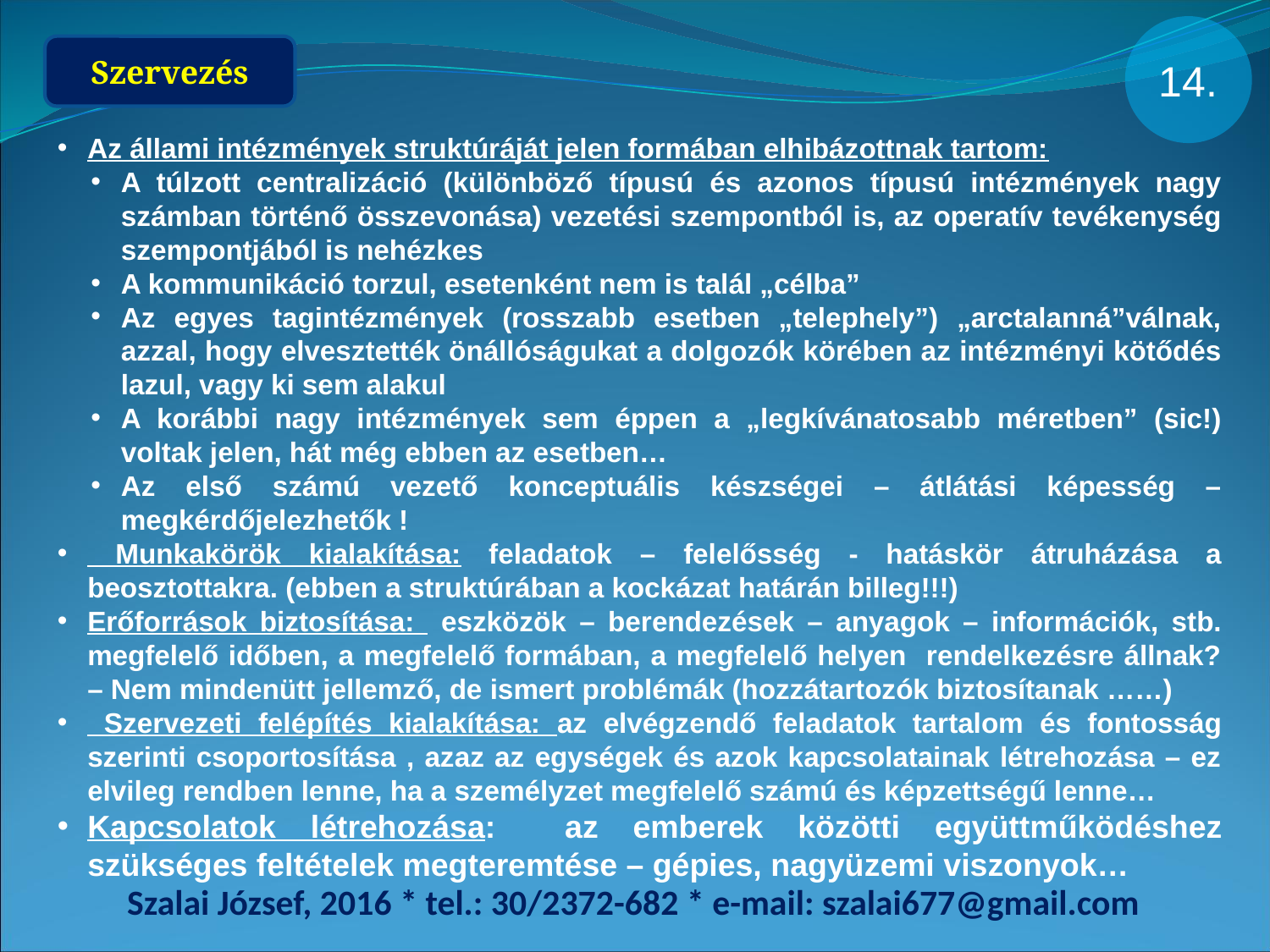

14.
Szervezés

Az állami intézmények struktúráját jelen formában elhibázottnak tartom:
A túlzott centralizáció (különböző típusú és azonos típusú intézmények nagy számban történő összevonása) vezetési szempontból is, az operatív tevékenység szempontjából is nehézkes
A kommunikáció torzul, esetenként nem is talál „célba”
Az egyes tagintézmények (rosszabb esetben „telephely”) „arctalanná”válnak, azzal, hogy elvesztették önállóságukat a dolgozók körében az intézményi kötődés lazul, vagy ki sem alakul
A korábbi nagy intézmények sem éppen a „legkívánatosabb méretben” (sic!) voltak jelen, hát még ebben az esetben…
Az első számú vezető konceptuális készségei – átlátási képesség –megkérdőjelezhetők !
 Munkakörök kialakítása: feladatok – felelősség - hatáskör átruházása a beosztottakra. (ebben a struktúrában a kockázat határán billeg!!!)
Erőforrások biztosítása:  eszközök – berendezések – anyagok – információk, stb. megfelelő időben, a megfelelő formában, a megfelelő helyen  rendelkezésre állnak? – Nem mindenütt jellemző, de ismert problémák (hozzátartozók biztosítanak ……)
 Szervezeti felépítés kialakítása: az elvégzendő feladatok tartalom és fontosság szerinti csoportosítása , azaz az egységek és azok kapcsolatainak létrehozása – ez elvileg rendben lenne, ha a személyzet megfelelő számú és képzettségű lenne…
Kapcsolatok létrehozása:  az emberek közötti együttműködéshez szükséges feltételek megteremtése – gépies, nagyüzemi viszonyok…

Szalai József, 2016 * tel.: 30/2372-682 * e-mail: szalai677@gmail.com